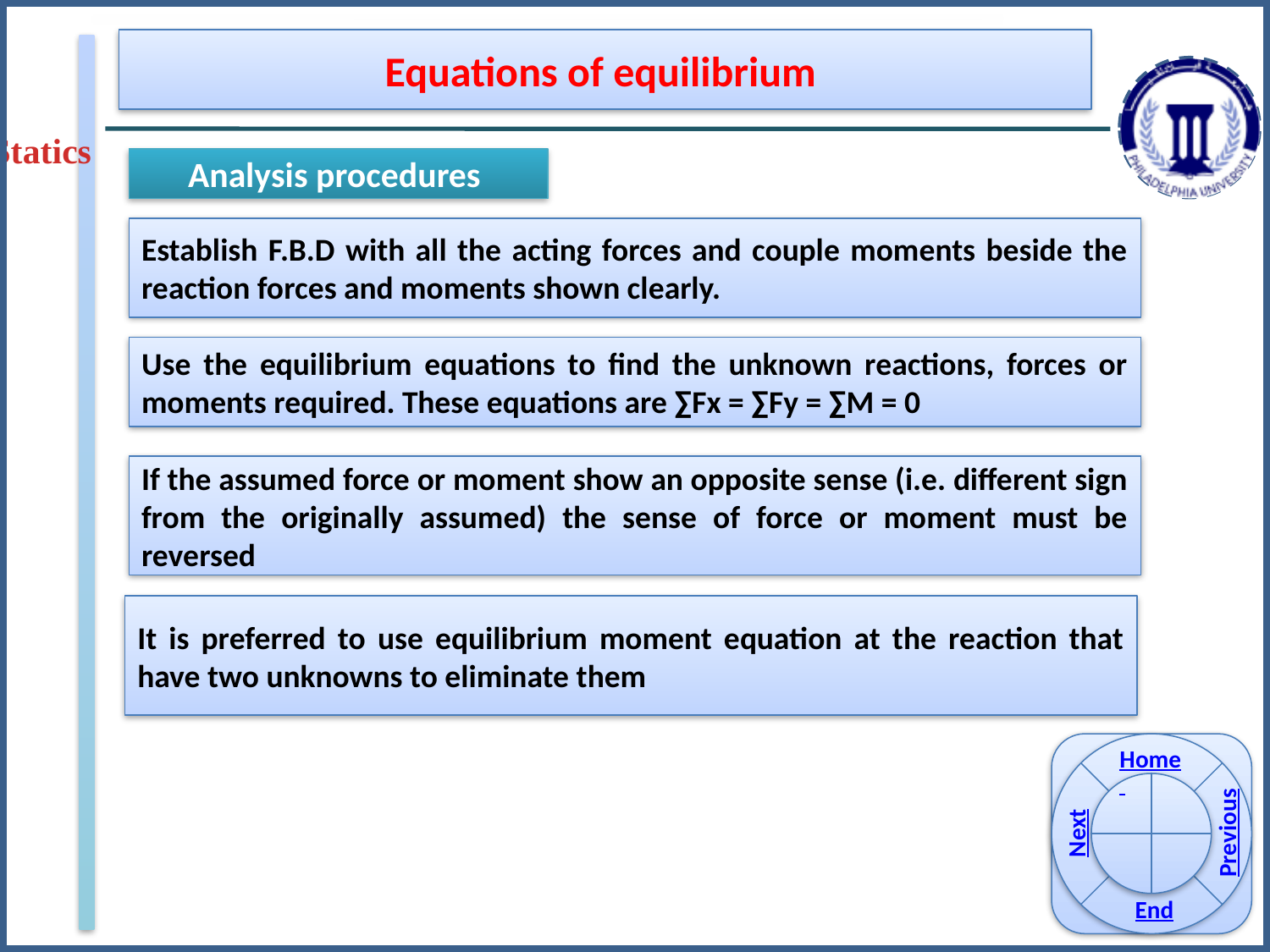

Equations of equilibrium

Statics
Analysis procedures
Establish F.B.D with all the acting forces and couple moments beside the reaction forces and moments shown clearly.
Use the equilibrium equations to find the unknown reactions, forces or moments required. These equations are ∑Fx = ∑Fy = ∑M = 0
If the assumed force or moment show an opposite sense (i.e. different sign from the originally assumed) the sense of force or moment must be reversed
It is preferred to use equilibrium moment equation at the reaction that have two unknowns to eliminate them

Home

Previous
Next
End